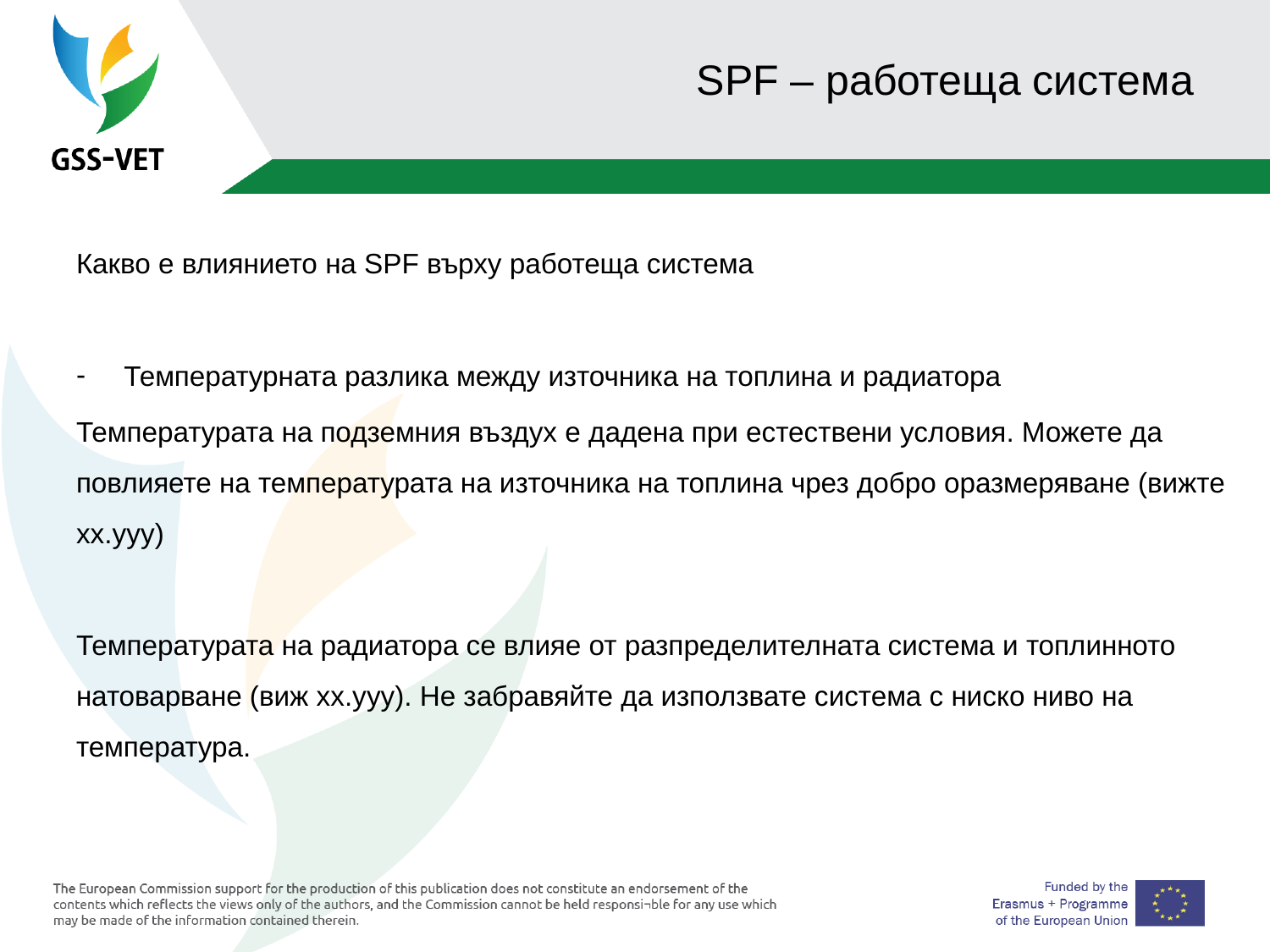

# SPF – работеща система
Какво е влиянието на SPF върху работеща система

Температурната разлика между източника на топлина и радиатора
Температурата на подземния въздух е дадена при естествени условия. Можете да повлияете на температурата на източника на топлина чрез добро оразмеряване (вижте xx.yyy)

Температурата на радиатора се влияе от разпределителната система и топлинното натоварване (виж xx.yyy). Не забравяйте да използвате система с ниско ниво на температура.